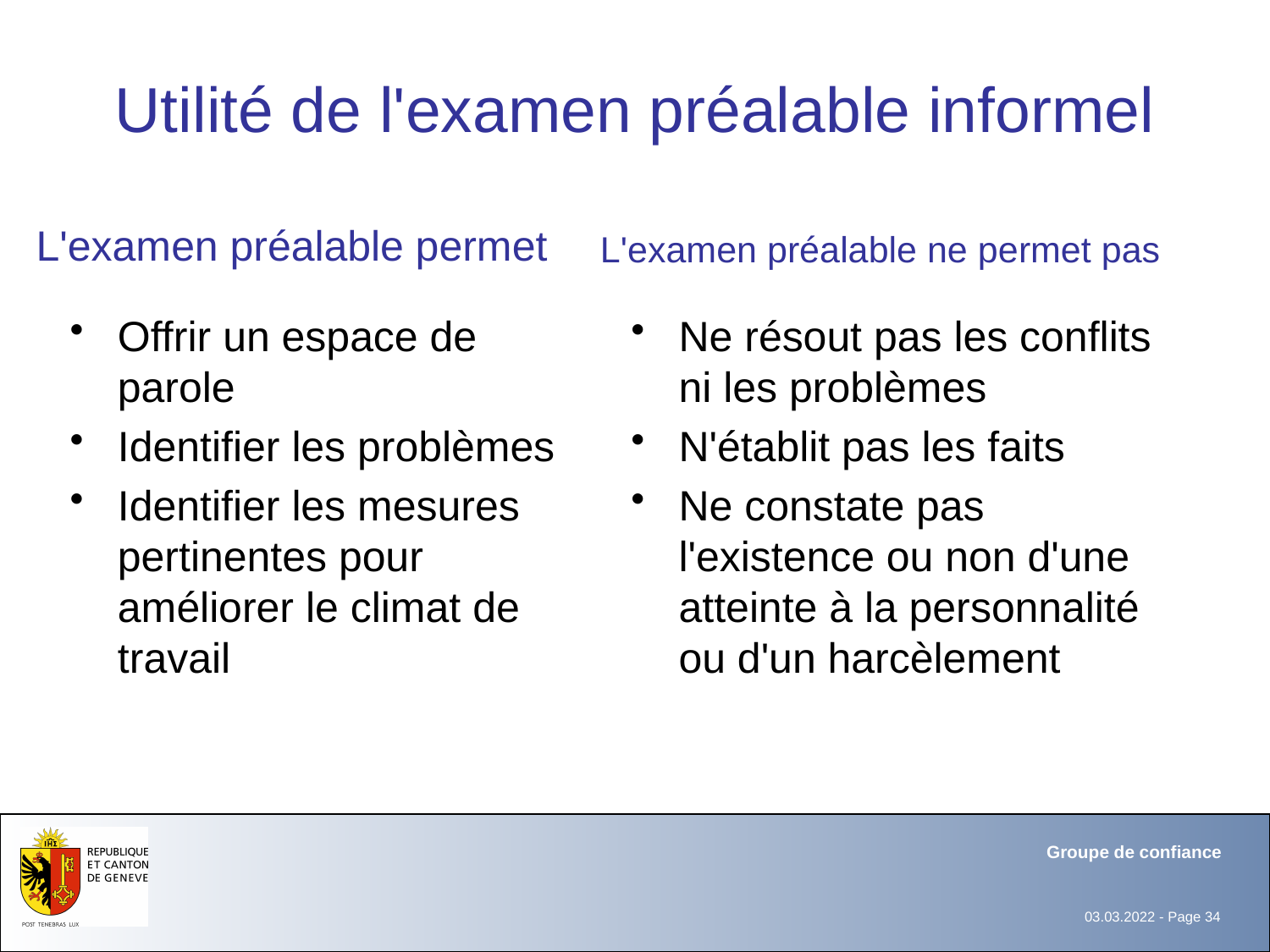

# Utilité de l'examen préalable informel
L'examen préalable permet
L'examen préalable ne permet pas
Offrir un espace de parole
Identifier les problèmes
Identifier les mesures pertinentes pour améliorer le climat de travail

Ne résout pas les conflits ni les problèmes
N'établit pas les faits
Ne constate pas l'existence ou non d'une atteinte à la personnalité ou d'un harcèlement

Groupe de confiance